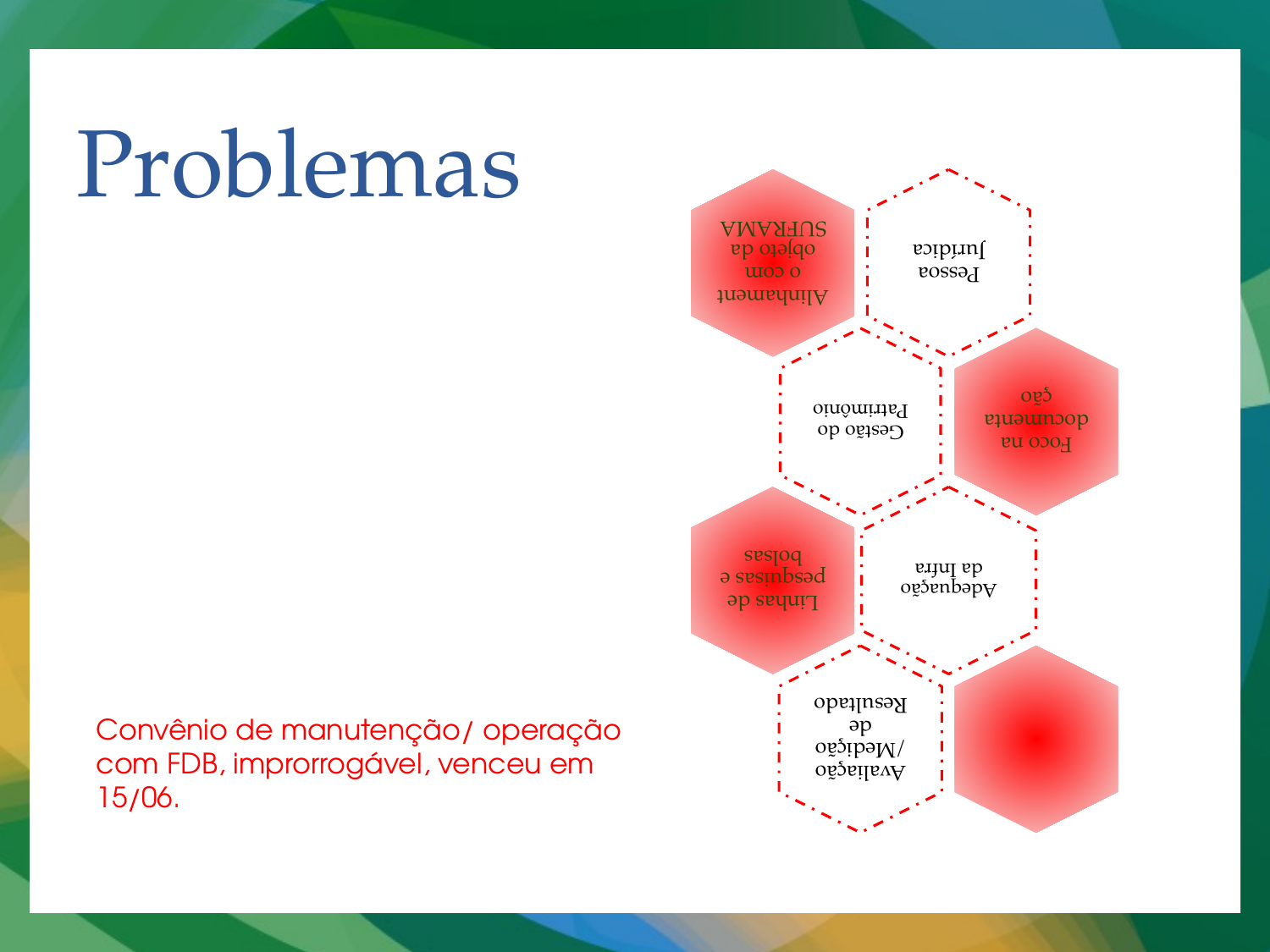

Problemas
Pessoa Jurídica
Alinhamento com objeto da SUFRAMA
Gestão do Patrimônio

Foco na documentação
Adequação da Infra

Linhas de pesquisas e bolsas
Avaliação/Medição de Resultado

Convênio de manutenção/ operação com FDB, improrrogável, venceu em 15/06.